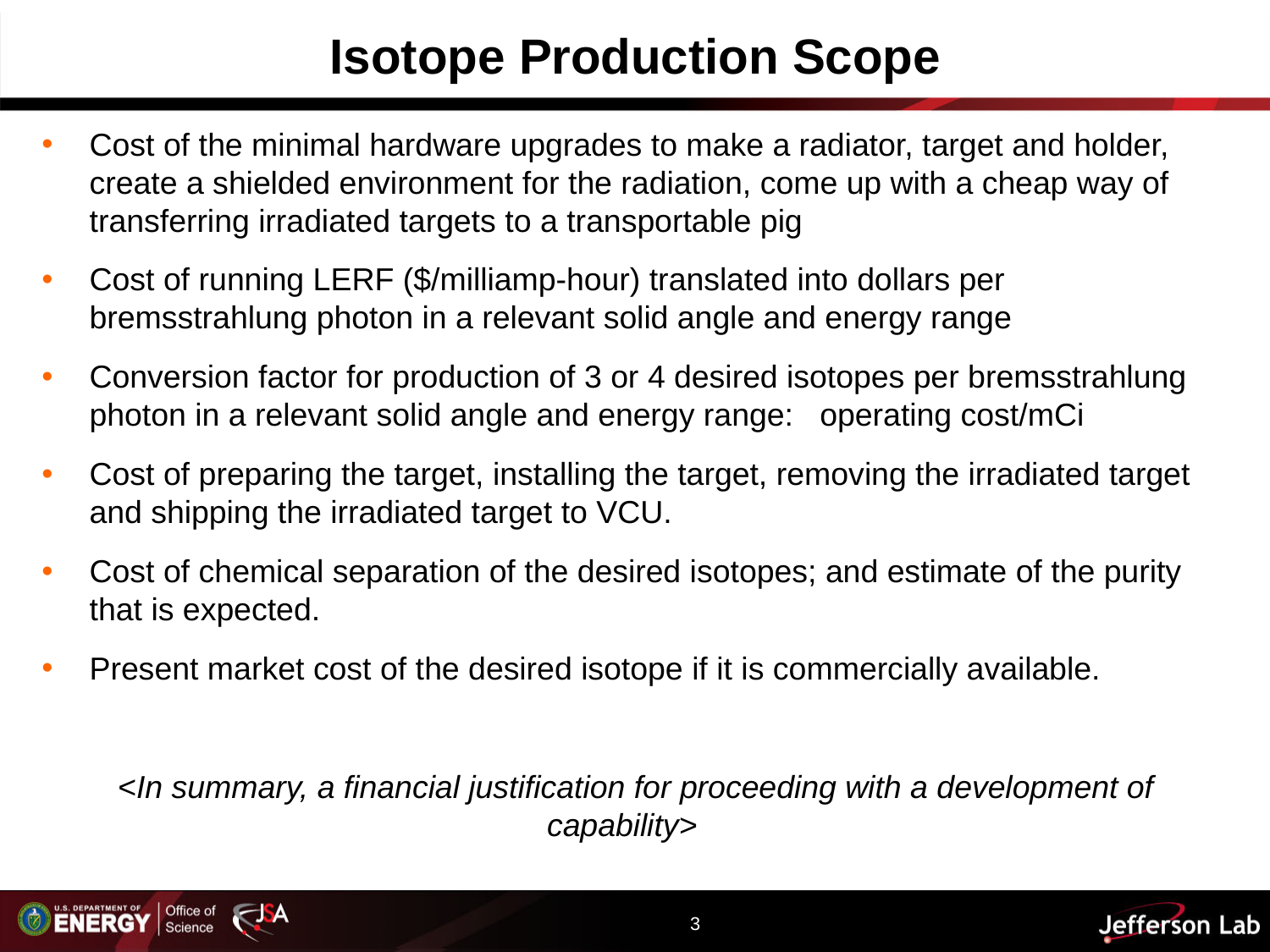

# Isotope Production Scope
Cost of the minimal hardware upgrades to make a radiator, target and holder, create a shielded environment for the radiation, come up with a cheap way of transferring irradiated targets to a transportable pig
Cost of running LERF ($/milliamp-hour) translated into dollars per bremsstrahlung photon in a relevant solid angle and energy range
Conversion factor for production of 3 or 4 desired isotopes per bremsstrahlung photon in a relevant solid angle and energy range:   operating cost/mCi
Cost of preparing the target, installing the target, removing the irradiated target and shipping the irradiated target to VCU.
Cost of chemical separation of the desired isotopes; and estimate of the purity that is expected.
Present market cost of the desired isotope if it is commercially available.

<In summary, a financial justification for proceeding with a development of capability>
3